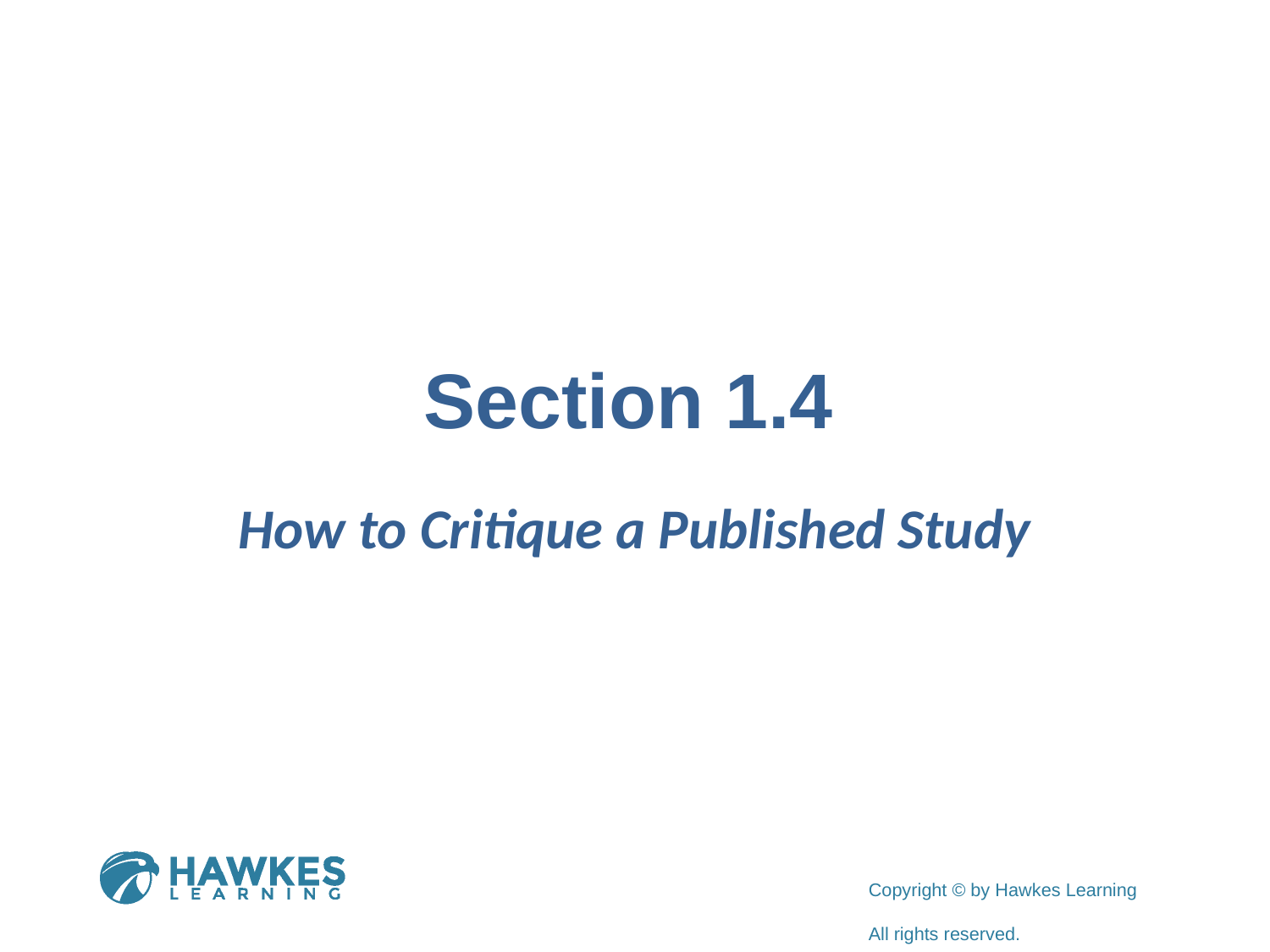

# Section 1.4
How to Critique a Published Study